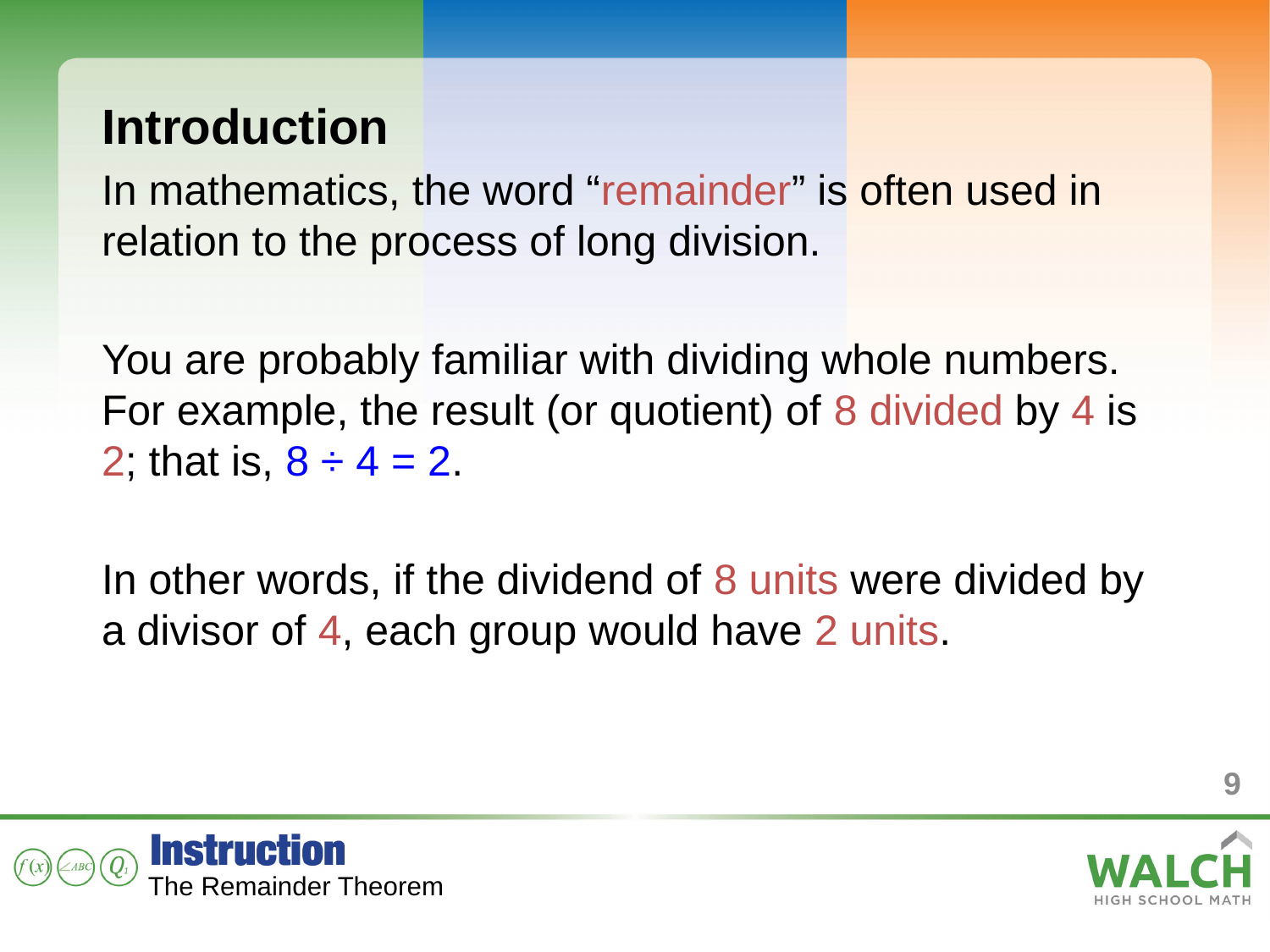

Introduction
In mathematics, the word “remainder” is often used in relation to the process of long division.

You are probably familiar with dividing whole numbers. For example, the result (or quotient) of 8 divided by 4 is 2; that is, 8 ÷ 4 = 2.

In other words, if the dividend of 8 units were divided by a divisor of 4, each group would have 2 units.

9
The Remainder Theorem